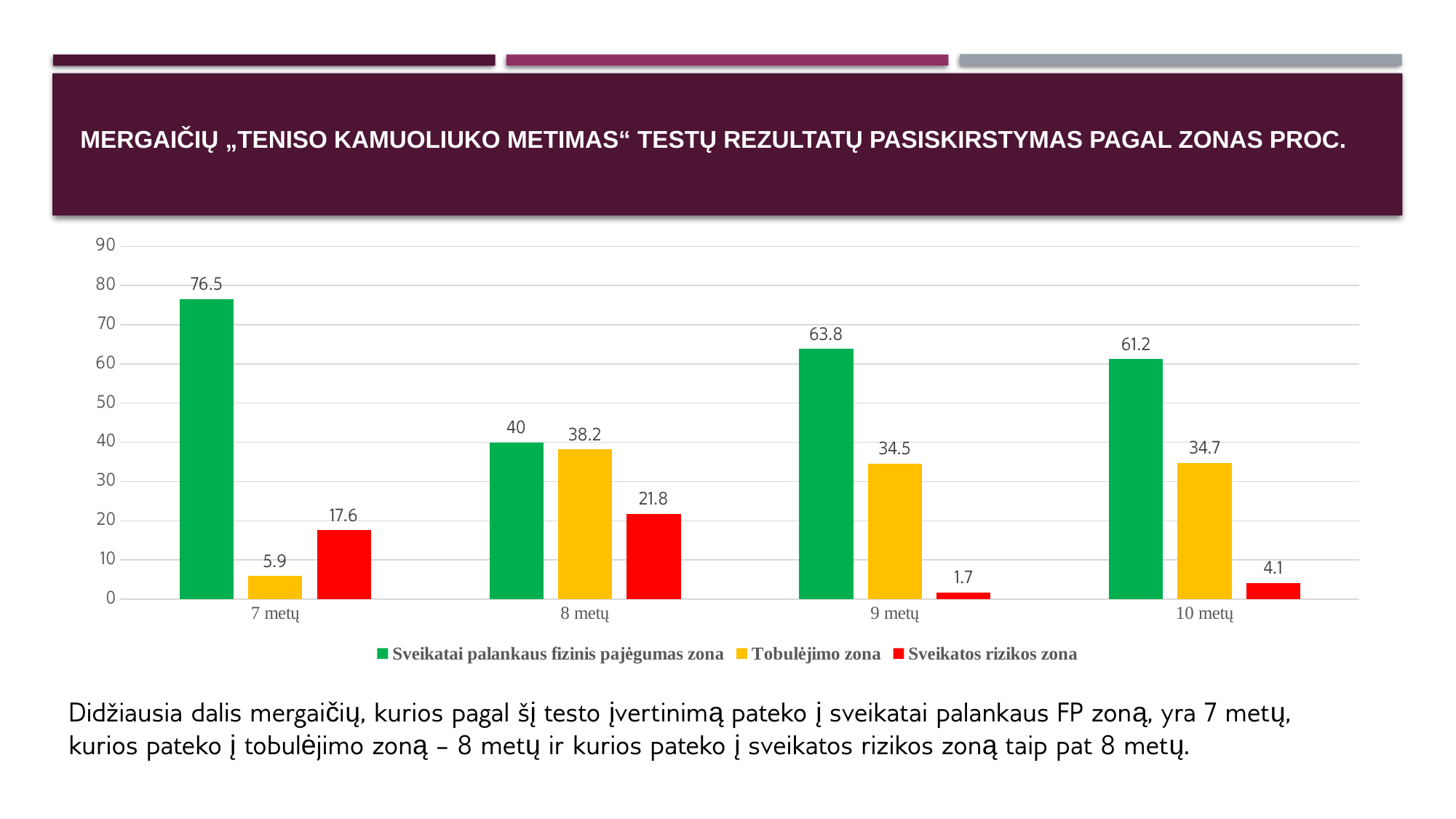

# mergaičių „Teniso kamuoliuko metimas“ testų rezultatų pasiskirstymas pagal zonas proc.

### Chart

| Category | Sveikatai palankaus fizinis pajėgumas zona | Tobulėjimo zona | Sveikatos rizikos zona |
|---|---|---|---|
| 7 metų | 76.5 | 5.9 | 17.6 |
| 8 metų | 40.0 | 38.2 | 21.8 |
| 9 metų | 63.8 | 34.5 | 1.7 |
| 10 metų | 61.2 | 34.7 | 4.1 |
Didžiausia dalis mergaičių, kurios pagal šį testo įvertinimą pateko į sveikatai palankaus FP zoną, yra 7 metų, kurios pateko į tobulėjimo zoną – 8 metų ir kurios pateko į sveikatos rizikos zoną taip pat 8 metų.